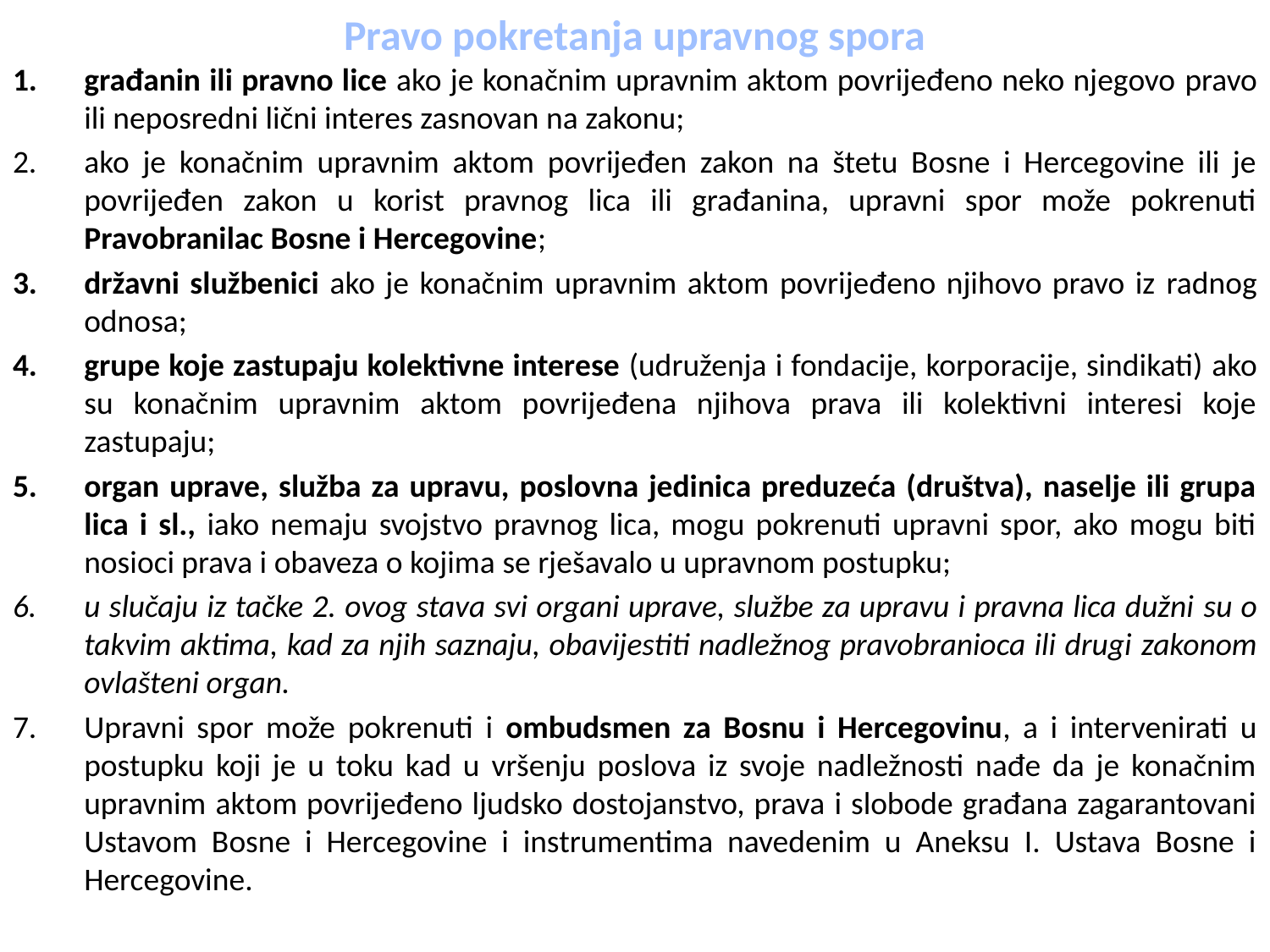

# Pravo pokretanja upravnog spora
građanin ili pravno lice ako je konačnim upravnim aktom povrijeđeno neko njegovo pravo ili neposredni lični interes zasnovan na zakonu;
ako je konačnim upravnim aktom povrijeđen zakon na štetu Bosne i Hercegovine ili je povrijeđen zakon u korist pravnog lica ili građanina, upravni spor može pokrenuti Pravobranilac Bosne i Hercegovine;
državni službenici ako je konačnim upravnim aktom povrijeđeno njihovo pravo iz radnog odnosa;
grupe koje zastupaju kolektivne interese (udruženja i fondacije, korporacije, sindikati) ako su konačnim upravnim aktom povrijeđena njihova prava ili kolektivni interesi koje zastupaju;
organ uprave, služba za upravu, poslovna jedinica preduzeća (društva), naselje ili grupa lica i sl., iako nemaju svojstvo pravnog lica, mogu pokrenuti upravni spor, ako mogu biti nosioci prava i obaveza o kojima se rješavalo u upravnom postupku;
u slučaju iz tačke 2. ovog stava svi organi uprave, službe za upravu i pravna lica dužni su o takvim aktima, kad za njih saznaju, obavijestiti nadležnog pravobranioca ili drugi zakonom ovlašteni organ.
Upravni spor može pokrenuti i ombudsmen za Bosnu i Hercegovinu, a i intervenirati u postupku koji je u toku kad u vršenju poslova iz svoje nadležnosti nađe da je konačnim upravnim aktom povrijeđeno ljudsko dostojanstvo, prava i slobode građana zagarantovani Ustavom Bosne i Hercegovine i instrumentima navedenim u Aneksu I. Ustava Bosne i Hercegovine.